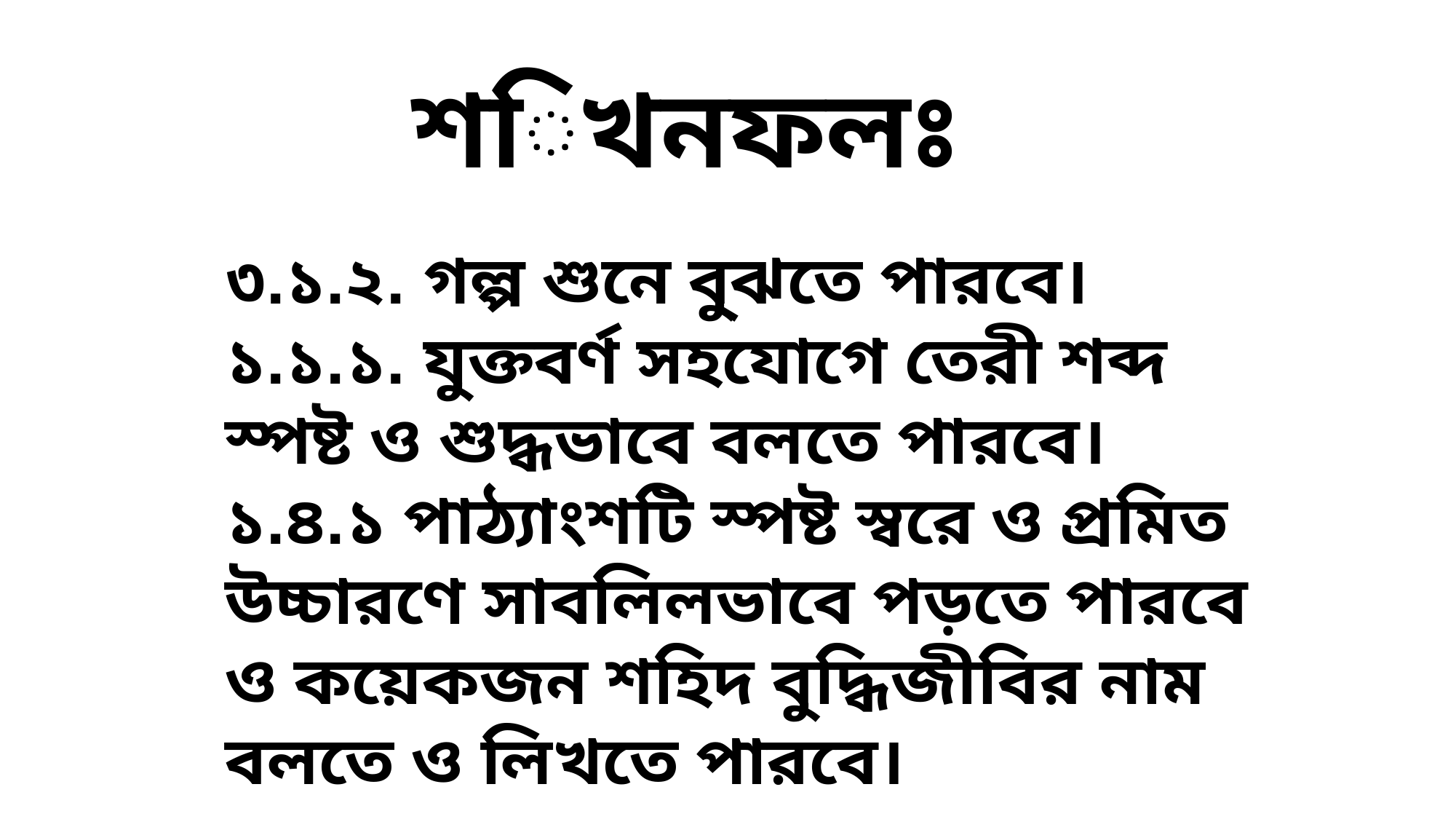

শিখনফলঃ
৩.১.২. গল্প শুনে বু্ঝতে পারবে।
১.১.১. যুক্তবর্ণ সহযোগে তেরী শব্দ স্পষ্ট ও শুদ্ধভাবে বলতে পারবে।
১.৪.১ পাঠ্যাংশটি স্পষ্ট স্বরে ও প্রমিত উচ্চারণে সাবলিলভাবে পড়তে পারবে ও কয়েকজন শহিদ বুদ্ধিজীবির নাম বলতে ও লিখতে পারবে।